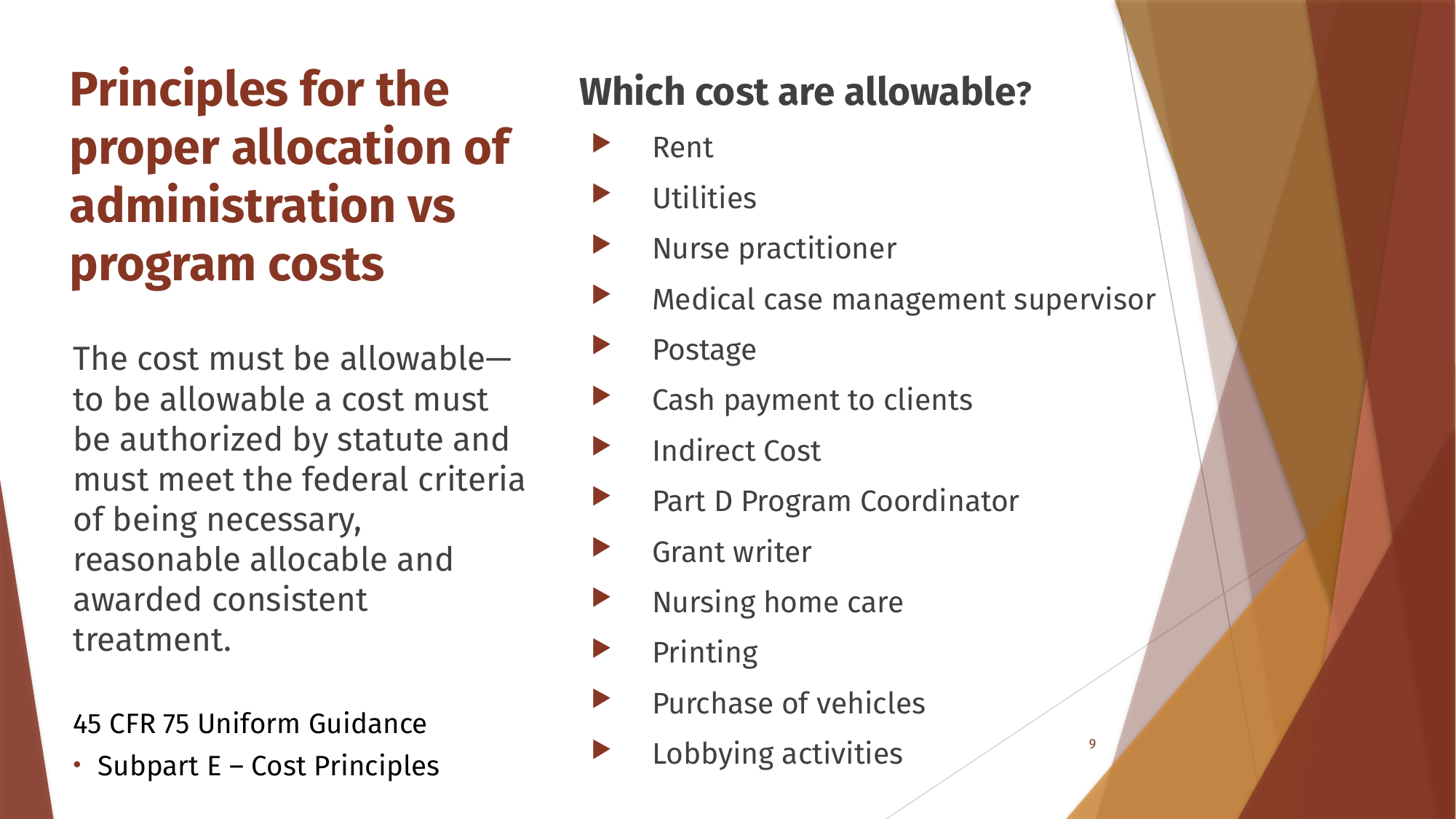

# Principles for the proper allocation of administration vs program costs
Which cost are allowable?
Rent
Utilities
Nurse practitioner
Medical case management supervisor
Postage
Cash payment to clients
Indirect Cost
Part D Program Coordinator
Grant writer
Nursing home care
Printing
Purchase of vehicles
Lobbying activities

The cost must be allowable—to be allowable a cost must be authorized by statute and must meet the federal criteria of being necessary, reasonable allocable and awarded consistent treatment.

45 CFR 75 Uniform Guidance
Subpart E – Cost Principles
9